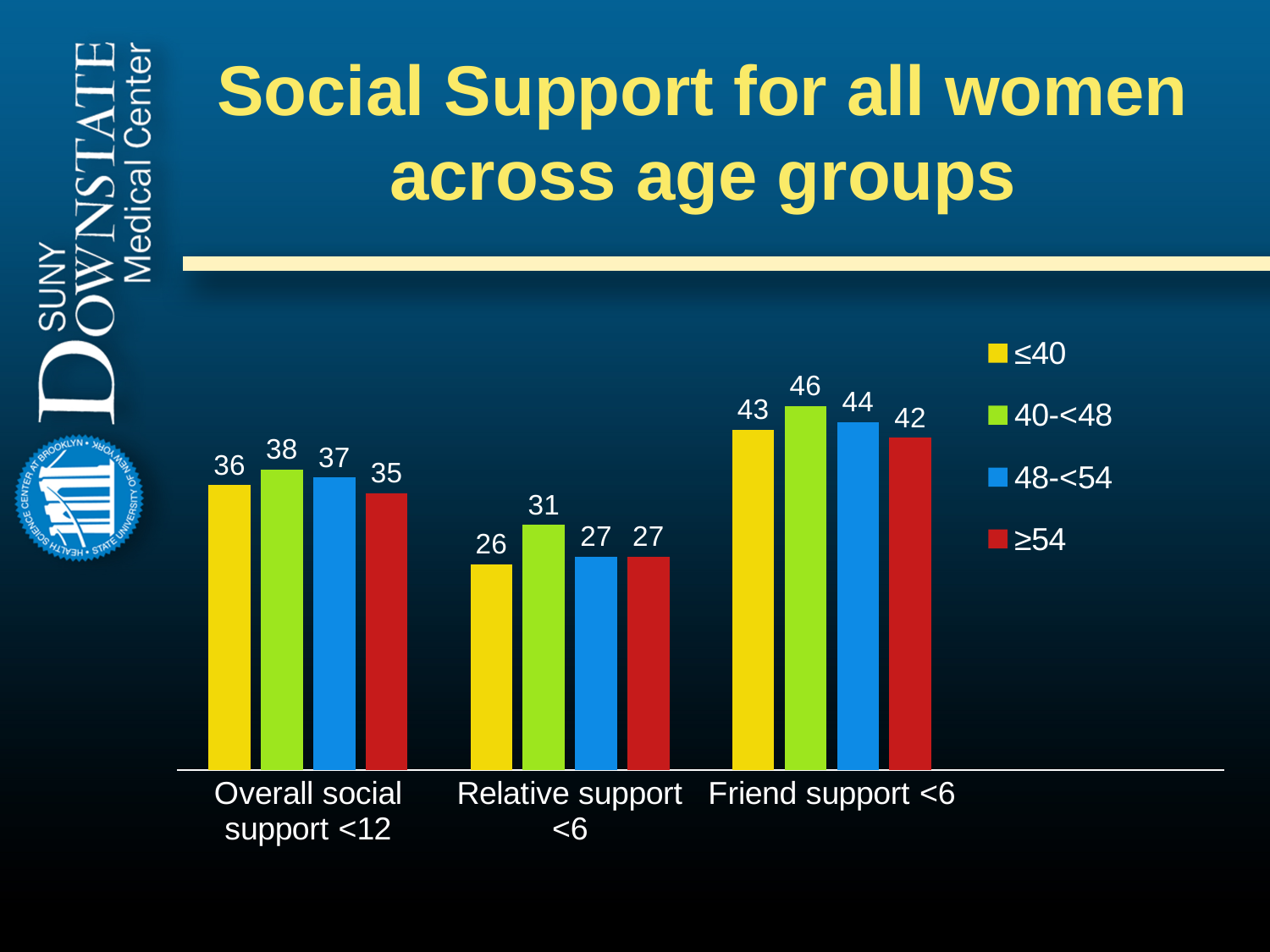

# Social Support for all women across age groups

### Chart

| Category | ≤40 | 40-<48 | 48-<54 | ≥54 |
|---|---|---|---|---|
| Overall social support <12 | 36.0 | 38.0 | 37.0 | 35.0 |
| Relative support <6 | 26.0 | 31.0 | 27.0 | 27.0 |
| Friend support <6 | 43.0 | 46.0 | 44.0 | 42.0 |